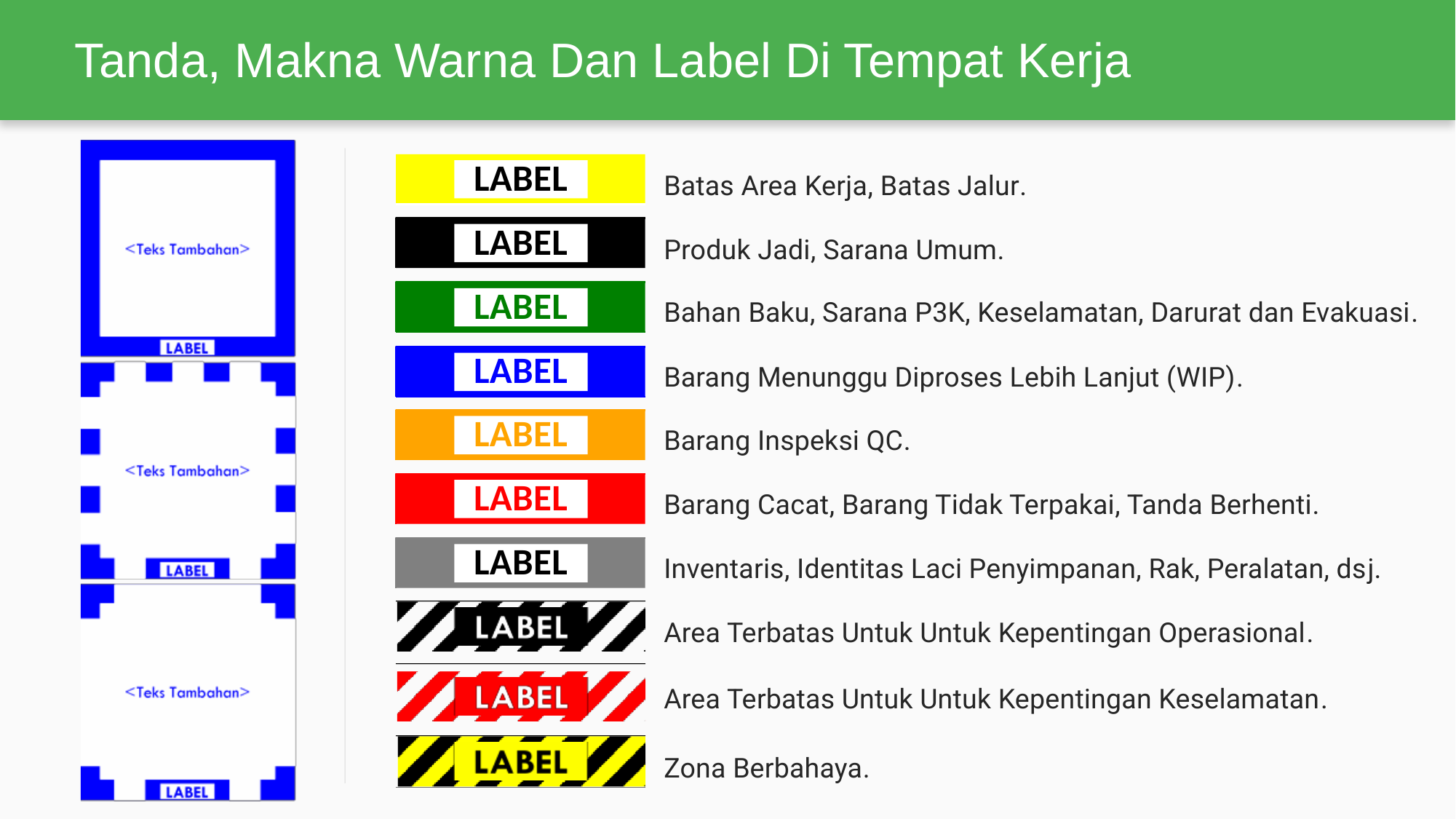

# Tanda, Makna Warna Dan Label Di Tempat Kerja

LABEL

LABEL

LABEL

LABEL

LABEL

LABEL

LABEL

Batas Area Kerja, Batas Jalur.
Produk Jadi, Sarana Umum.
Bahan Baku, Sarana P3K, Keselamatan, Darurat dan Evakuasi.
Barang Menunggu Diproses Lebih Lanjut (WIP).
Barang Inspeksi QC.
Barang Cacat, Barang Tidak Terpakai, Tanda Berhenti.
Inventaris, Identitas Laci Penyimpanan, Rak, Peralatan, dsj.
Area Terbatas Untuk Untuk Kepentingan Operasional.
Area Terbatas Untuk Untuk Kepentingan Keselamatan.
Zona Berbahaya.